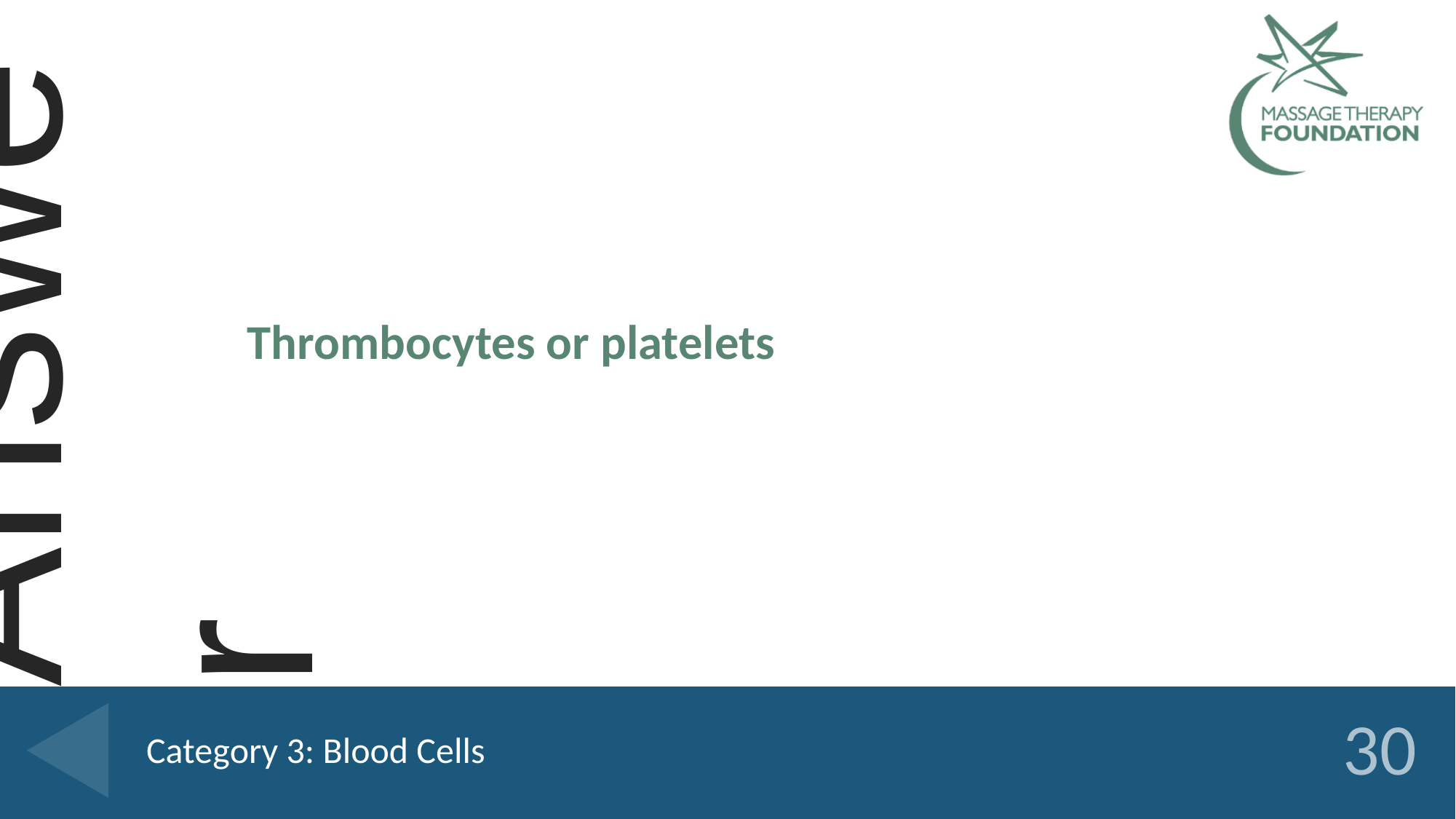

Thrombocytes or platelets
# Category 3: Blood Cells
30